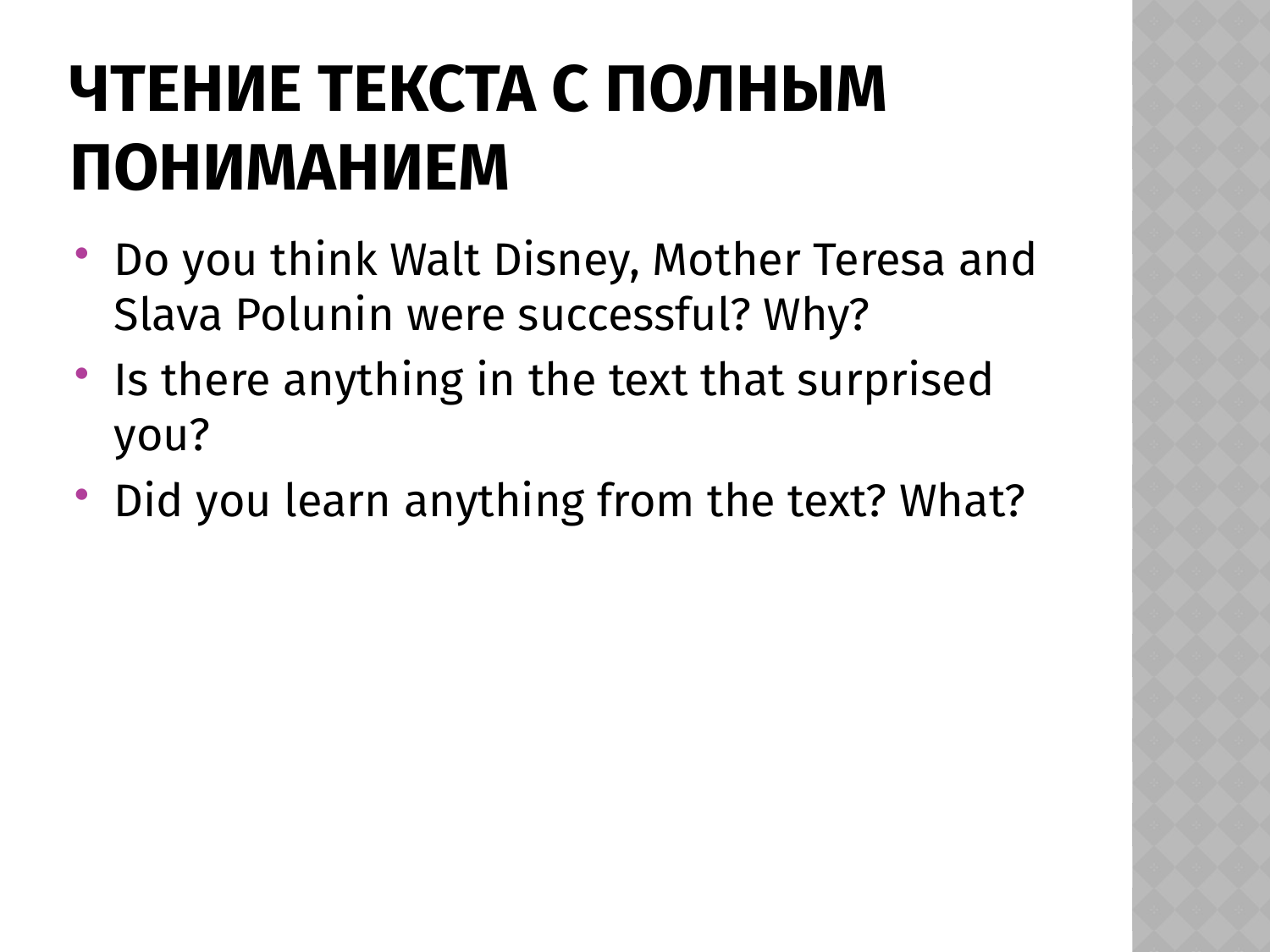

# Чтение текста с полным пониманием
Do you think Walt Disney, Mother Teresa and Slava Polunin were successful? Why?
Is there anything in the text that surprised you?
Did you learn anything from the text? What?